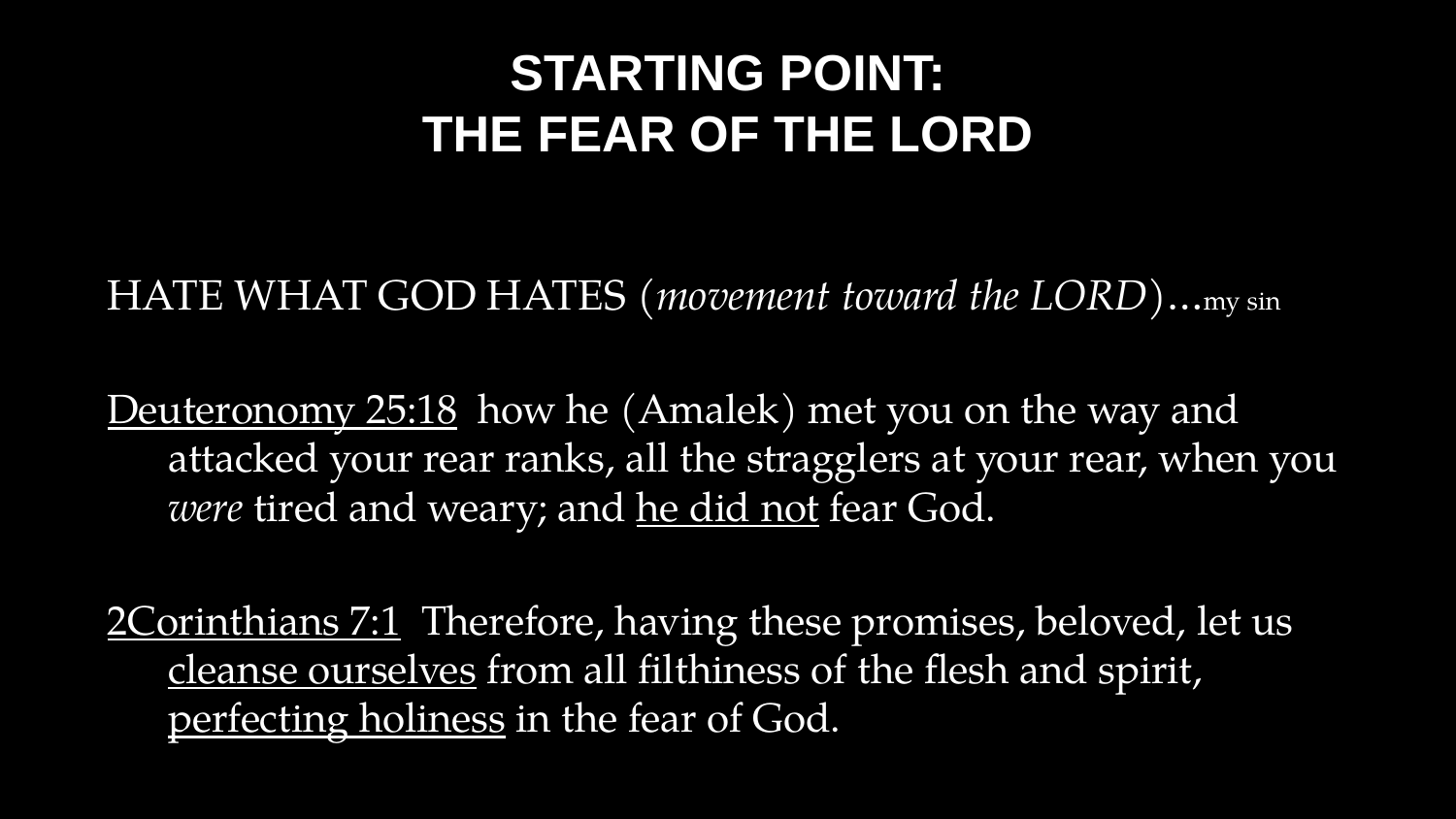

# STARTING POINT: THE FEAR OF THE LORD

HATE WHAT GOD HATES (movement toward the LORD)…my sin

Deuteronomy 25:18  how he (Amalek) met you on the way and attacked your rear ranks, all the stragglers at your rear, when you were tired and weary; and he did not fear God.

2Corinthians 7:1  Therefore, having these promises, beloved, let us cleanse ourselves from all filthiness of the flesh and spirit, perfecting holiness in the fear of God.